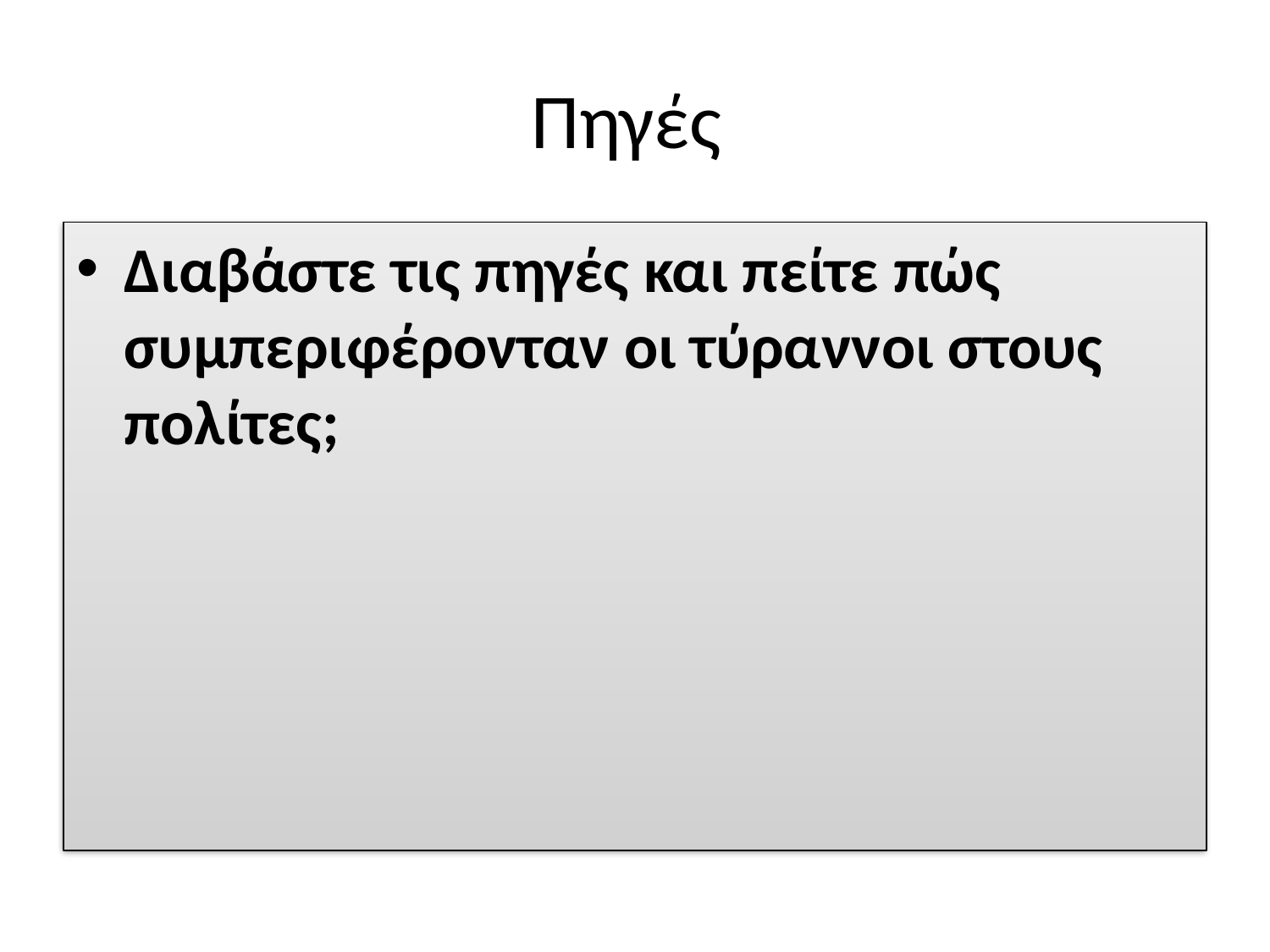

# Πηγές
Διαβάστε τις πηγές και πείτε πώς συμπεριφέρονταν οι τύραννοι στους πολίτες;